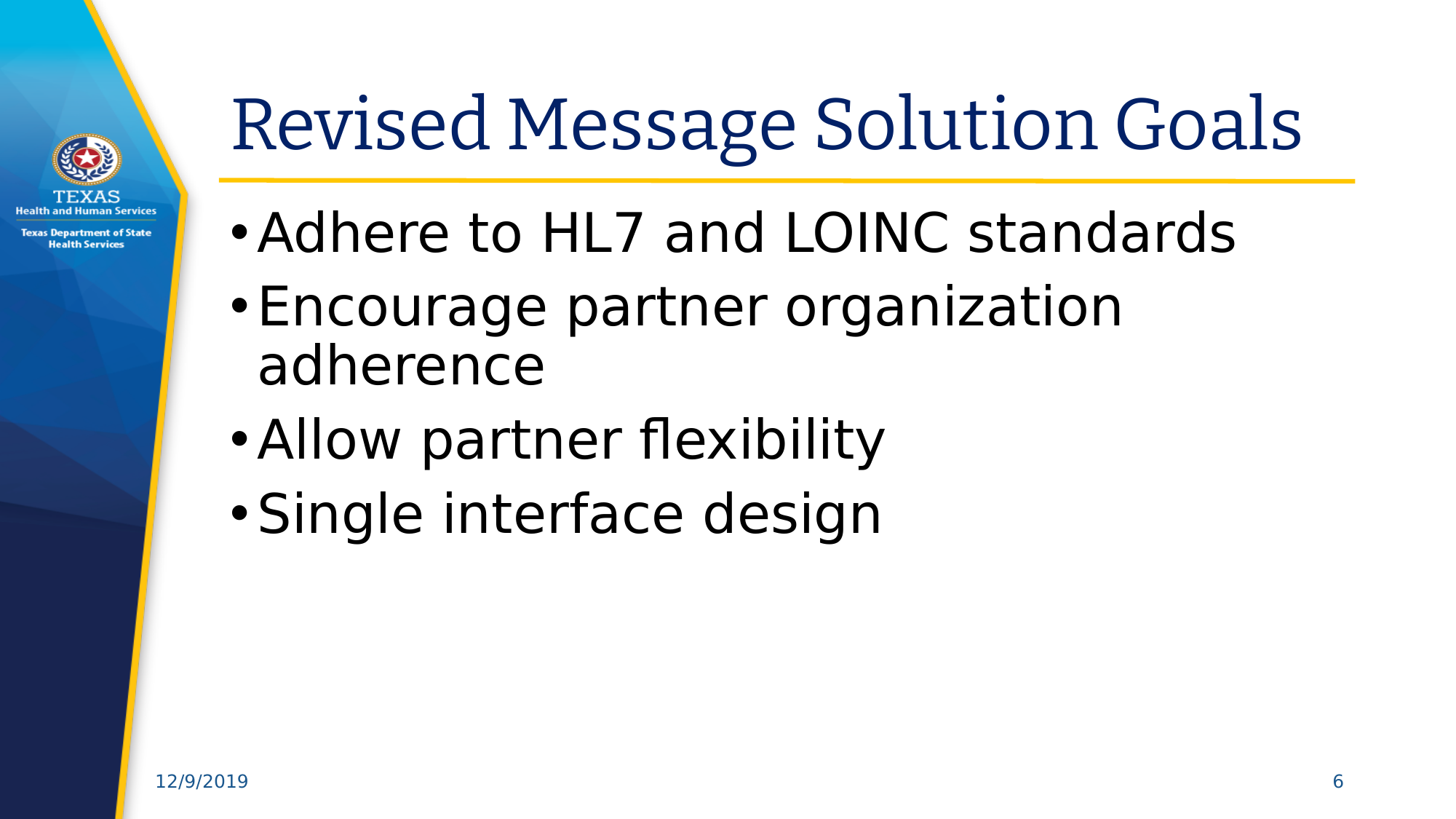

# Revised Message Solution Goals
Adhere to HL7 and LOINC standards
Encourage partner organization adherence
Allow partner flexibility
Single interface design

12/9/2019

6